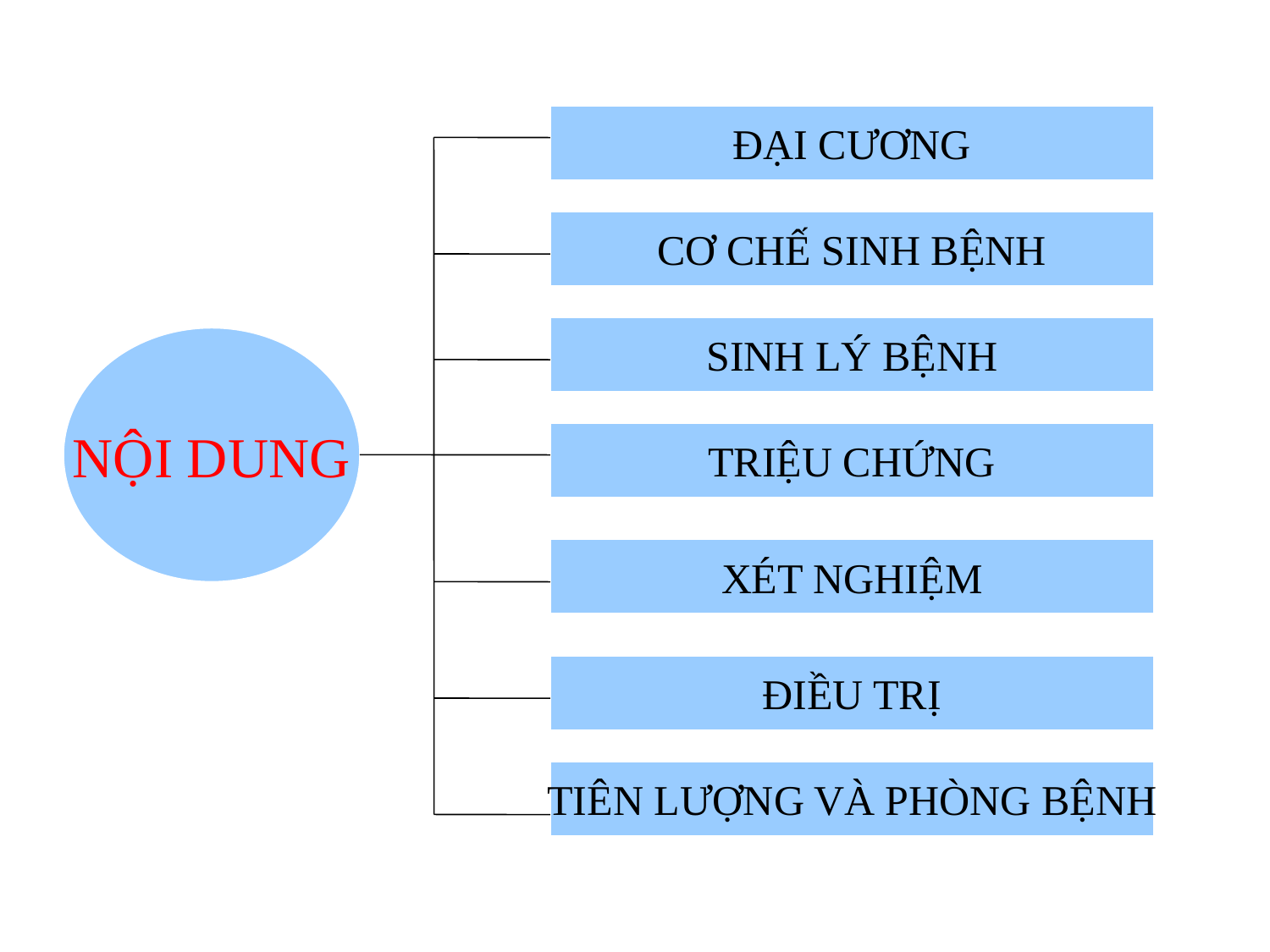

ĐẠI CƯƠNG

CƠ CHẾ SINH BỆNH

SINH LÝ BỆNH
NỘI DUNG

TRIỆU CHỨNG

XÉT NGHIỆM

ĐIỀU TRỊ

TIÊN LƯỢNG VÀ PHÒNG BỆNH